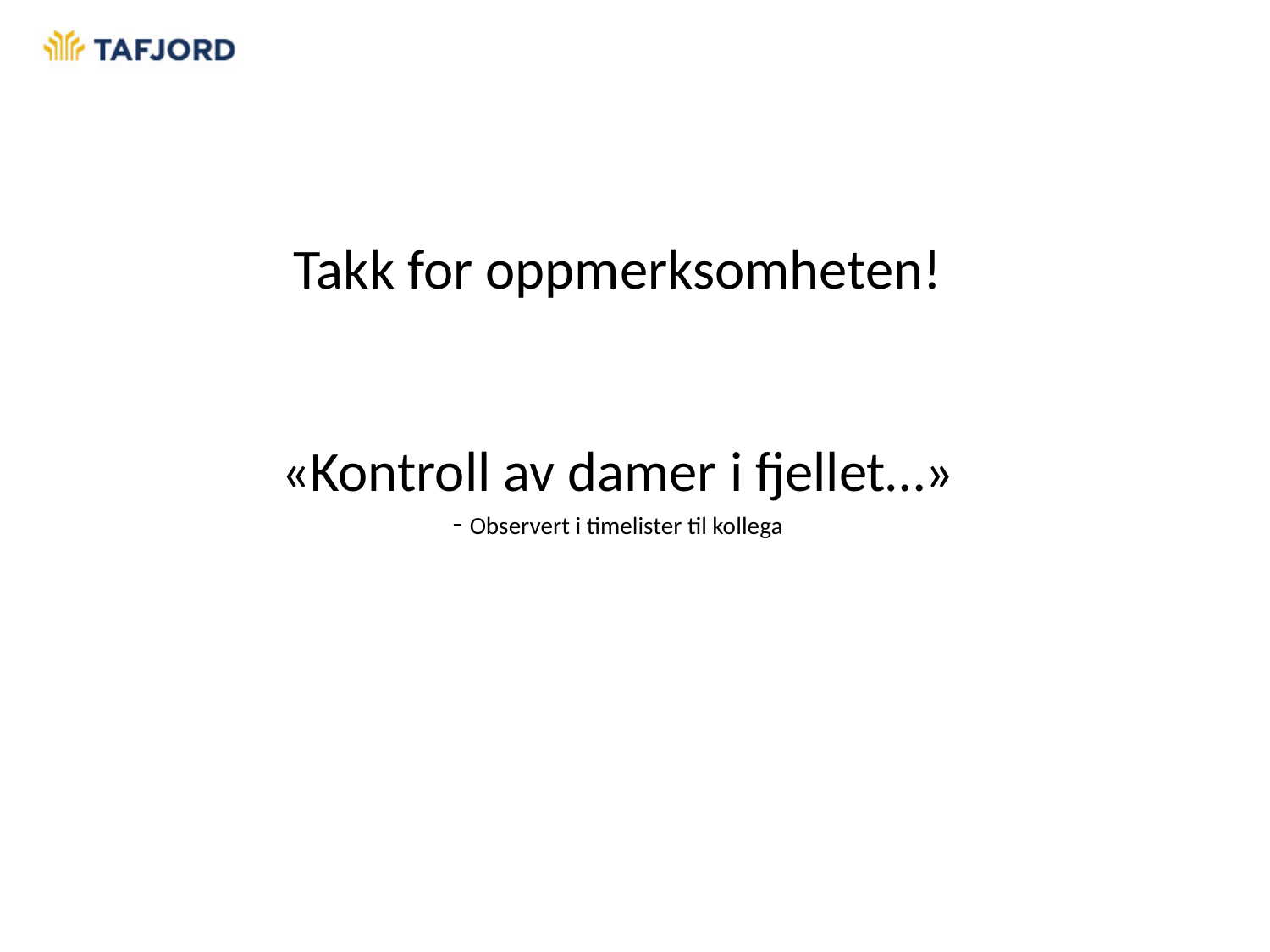

Takk for oppmerksomheten!

«Kontroll av damer i fjellet…»
- Observert i timelister til kollega